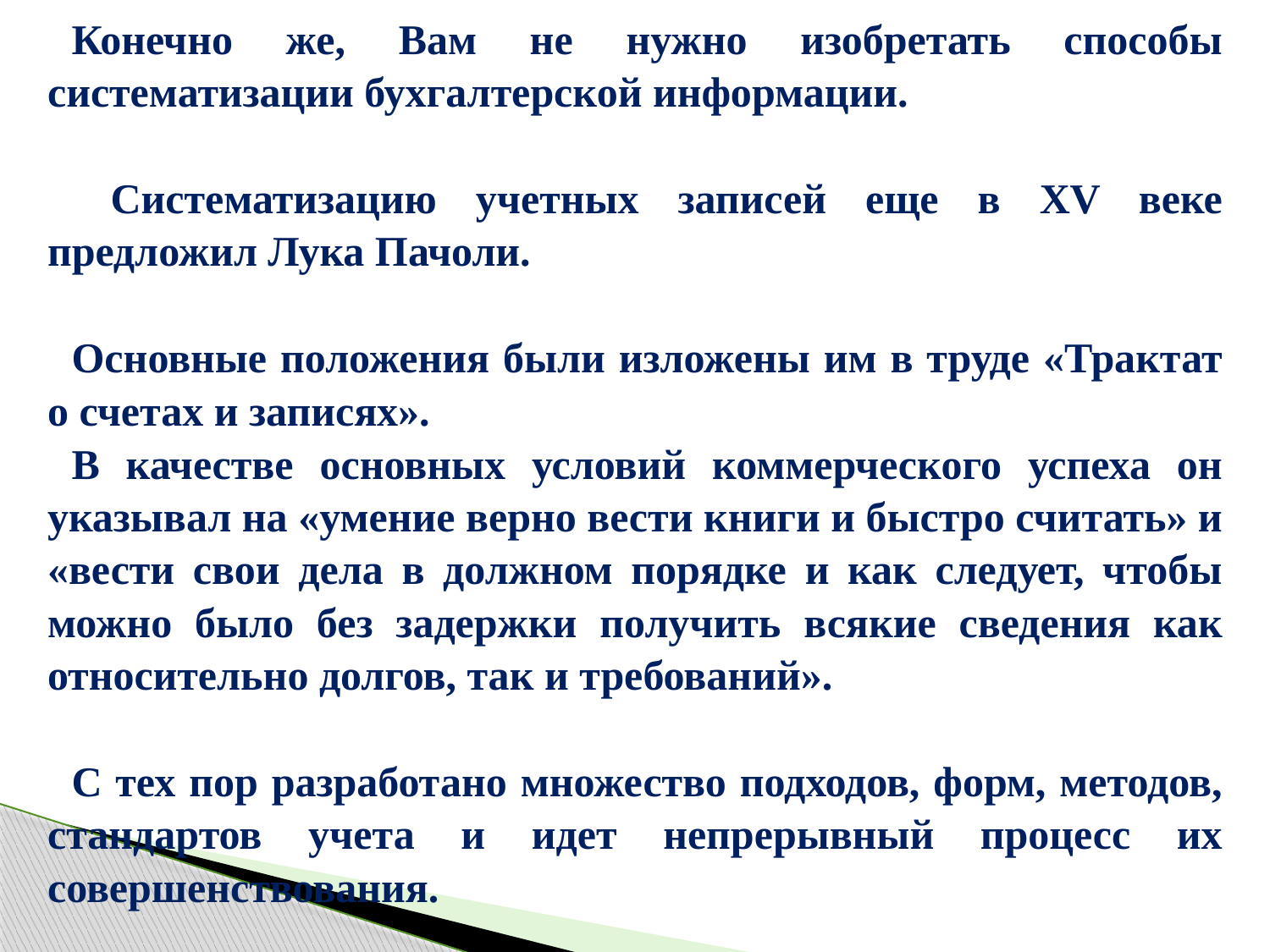

Конечно же, Вам не нужно изобретать способы систематизации бухгалтерской информации.

 Систематизацию учетных записей еще в XV веке предложил Лука Пачоли.

Основные положения были изложены им в труде «Трактат о счетах и записях».
В качестве основных условий коммерческого успеха он указывал на «умение верно вести книги и быстро считать» и «вести свои дела в должном порядке и как следует, чтобы можно было без задержки получить всякие сведения как относительно долгов, так и требований».

С тех пор разработано множество подходов, форм, методов, стандартов учета и идет непрерывный процесс их совершенствования.